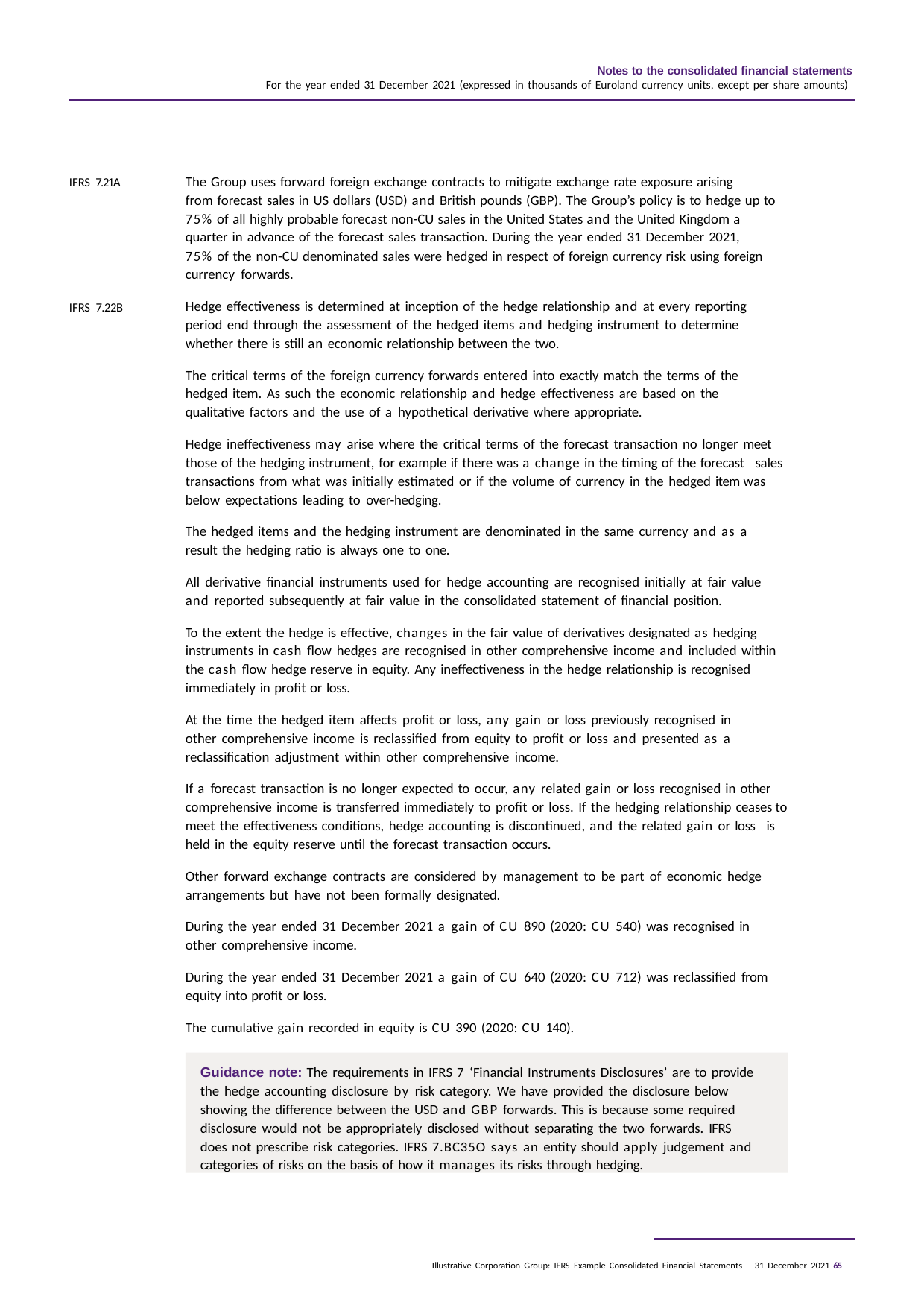

Notes to the consolidated financial statements
For the year ended 31 December 2021 (expressed in thousands of Euroland currency units, except per share amounts)

The Group uses forward foreign exchange contracts to mitigate exchange rate exposure arising
from forecast sales in US dollars (USD) and British pounds (GBP). The Group’s policy is to hedge up to 75% of all highly probable forecast non-CU sales in the United States and the United Kingdom a quarter in advance of the forecast sales transaction. During the year ended 31 December 2021,
75% of the non-CU denominated sales were hedged in respect of foreign currency risk using foreign currency forwards.
Hedge effectiveness is determined at inception of the hedge relationship and at every reporting period end through the assessment of the hedged items and hedging instrument to determine whether there is still an economic relationship between the two.
The critical terms of the foreign currency forwards entered into exactly match the terms of the hedged item. As such the economic relationship and hedge effectiveness are based on the qualitative factors and the use of a hypothetical derivative where appropriate.
Hedge ineffectiveness may arise where the critical terms of the forecast transaction no longer meet those of the hedging instrument, for example if there was a change in the timing of the forecast sales transactions from what was initially estimated or if the volume of currency in the hedged item was below expectations leading to over-hedging.
The hedged items and the hedging instrument are denominated in the same currency and as a result the hedging ratio is always one to one.
All derivative financial instruments used for hedge accounting are recognised initially at fair value and reported subsequently at fair value in the consolidated statement of financial position.
To the extent the hedge is effective, changes in the fair value of derivatives designated as hedging instruments in cash flow hedges are recognised in other comprehensive income and included within the cash flow hedge reserve in equity. Any ineffectiveness in the hedge relationship is recognised immediately in profit or loss.
At the time the hedged item affects profit or loss, any gain or loss previously recognised in other comprehensive income is reclassified from equity to profit or loss and presented as a reclassification adjustment within other comprehensive income.
If a forecast transaction is no longer expected to occur, any related gain or loss recognised in other comprehensive income is transferred immediately to profit or loss. If the hedging relationship ceases to meet the effectiveness conditions, hedge accounting is discontinued, and the related gain or loss is held in the equity reserve until the forecast transaction occurs.
Other forward exchange contracts are considered by management to be part of economic hedge arrangements but have not been formally designated.
During the year ended 31 December 2021 a gain of CU 890 (2020: CU 540) was recognised in other comprehensive income.
During the year ended 31 December 2021 a gain of CU 640 (2020: CU 712) was reclassified from equity into profit or loss.
The cumulative gain recorded in equity is CU 390 (2020: CU 140).
IFRS 7.21A
IFRS 7.22B
Guidance note: The requirements in IFRS 7 ‘Financial Instruments Disclosures’ are to provide the hedge accounting disclosure by risk category. We have provided the disclosure below showing the difference between the USD and GBP forwards. This is because some required disclosure would not be appropriately disclosed without separating the two forwards. IFRS does not prescribe risk categories. IFRS 7.BC35O says an entity should apply judgement and categories of risks on the basis of how it manages its risks through hedging.

Illustrative Corporation Group: IFRS Example Consolidated Financial Statements – 31 December 2021 65